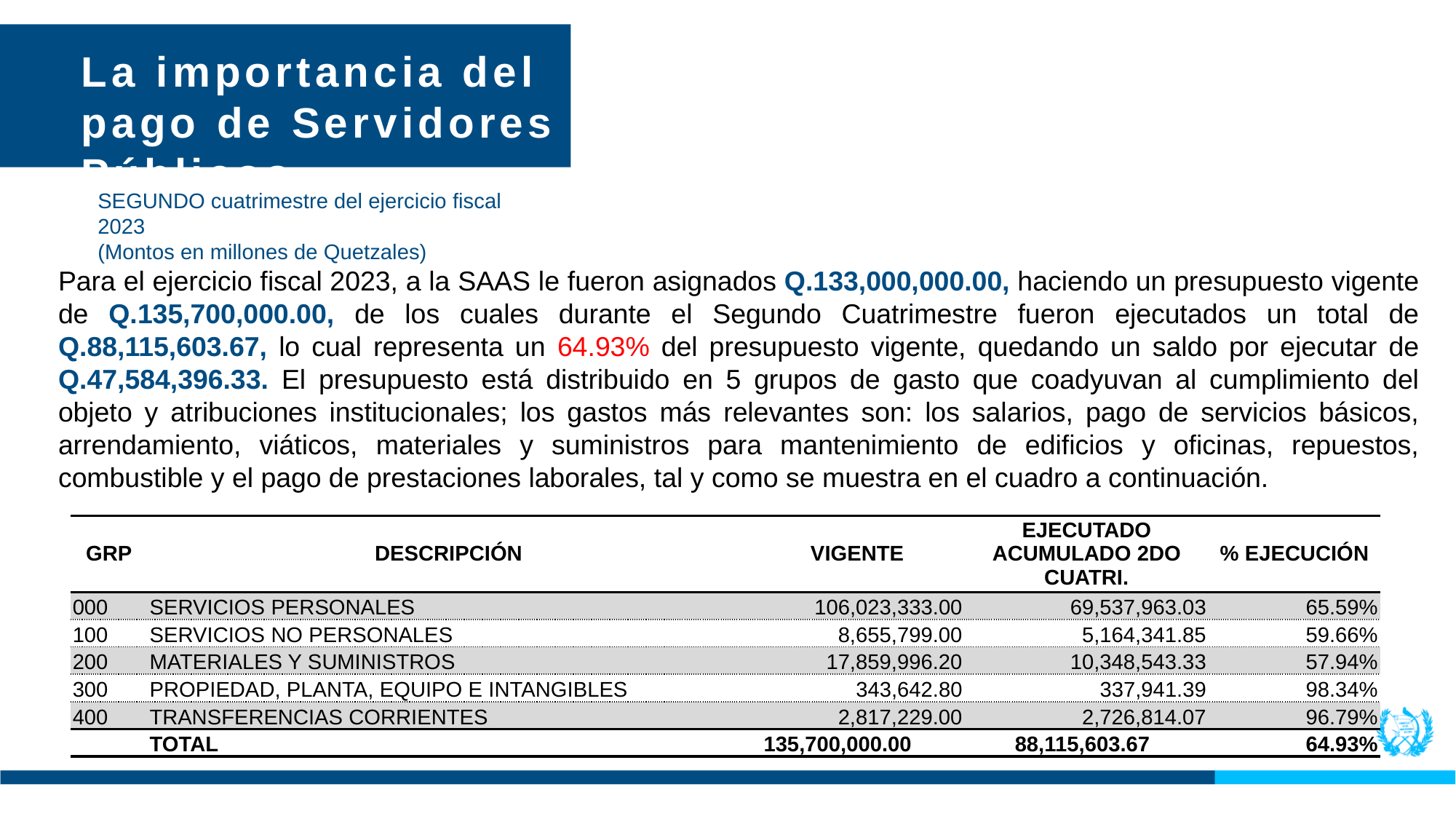

La importancia del pago de Servidores Públicos
SEGUNDO cuatrimestre del ejercicio fiscal 2023
(Montos en millones de Quetzales)
Para el ejercicio fiscal 2023, a la SAAS le fueron asignados Q.133,000,000.00, haciendo un presupuesto vigente de Q.135,700,000.00, de los cuales durante el Segundo Cuatrimestre fueron ejecutados un total de Q.88,115,603.67, lo cual representa un 64.93% del presupuesto vigente, quedando un saldo por ejecutar de Q.47,584,396.33. El presupuesto está distribuido en 5 grupos de gasto que coadyuvan al cumplimiento del objeto y atribuciones institucionales; los gastos más relevantes son: los salarios, pago de servicios básicos, arrendamiento, viáticos, materiales y suministros para mantenimiento de edificios y oficinas, repuestos, combustible y el pago de prestaciones laborales, tal y como se muestra en el cuadro a continuación.
| GRP | DESCRIPCIÓN | VIGENTE | EJECUTADO ACUMULADO 2DO CUATRI. | % EJECUCIÓN |
| --- | --- | --- | --- | --- |
| 000 | SERVICIOS PERSONALES | 106,023,333.00 | 69,537,963.03 | 65.59% |
| 100 | SERVICIOS NO PERSONALES | 8,655,799.00 | 5,164,341.85 | 59.66% |
| 200 | MATERIALES Y SUMINISTROS | 17,859,996.20 | 10,348,543.33 | 57.94% |
| 300 | PROPIEDAD, PLANTA, EQUIPO E INTANGIBLES | 343,642.80 | 337,941.39 | 98.34% |
| 400 | TRANSFERENCIAS CORRIENTES | 2,817,229.00 | 2,726,814.07 | 96.79% |
|  | TOTAL | 135,700,000.00 | 88,115,603.67 | 64.93% |